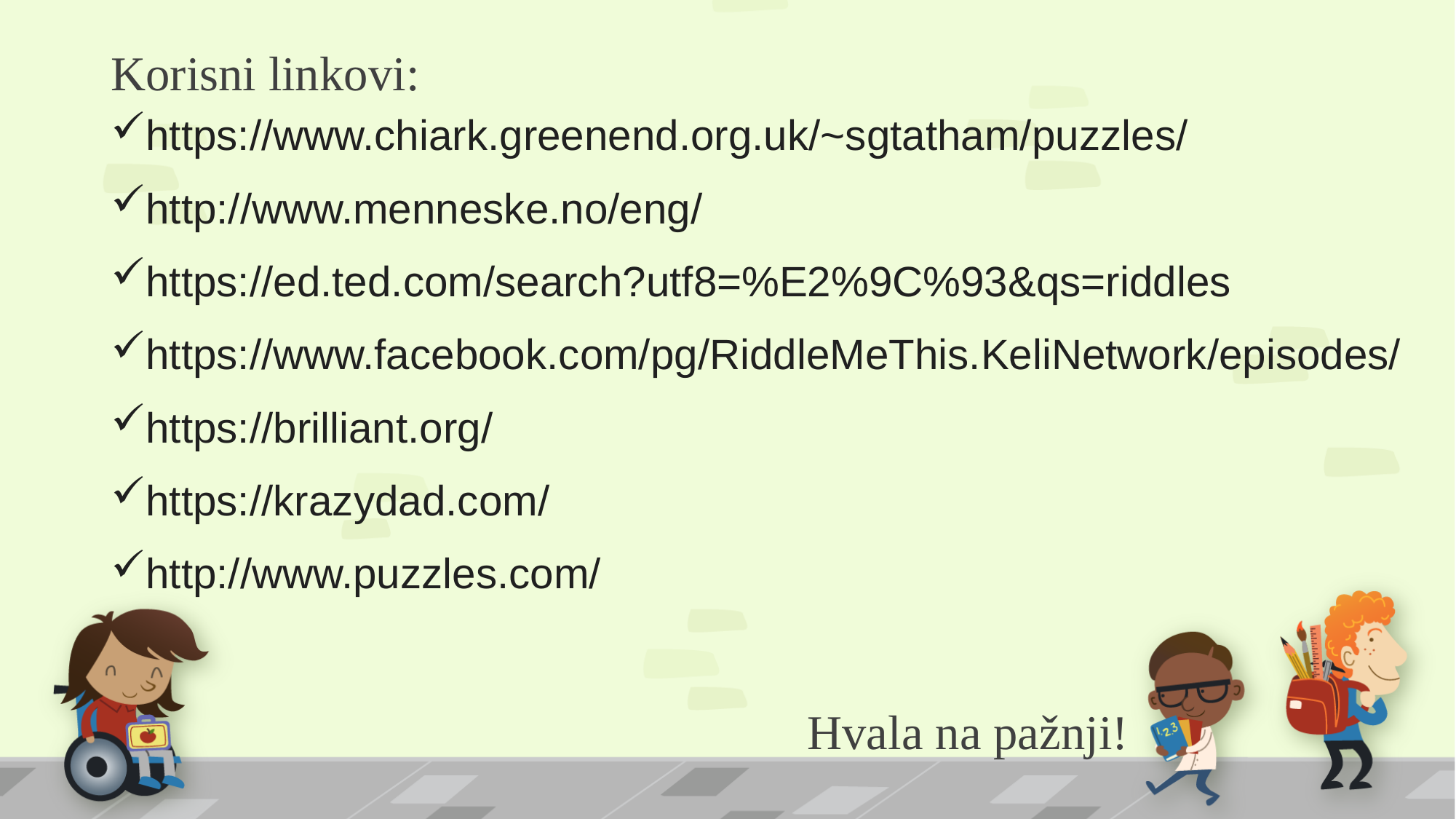

Korisni linkovi:
https://www.chiark.greenend.org.uk/~sgtatham/puzzles/
http://www.menneske.no/eng/
https://ed.ted.com/search?utf8=%E2%9C%93&qs=riddles
https://www.facebook.com/pg/RiddleMeThis.KeliNetwork/episodes/
https://brilliant.org/
https://krazydad.com/
http://www.puzzles.com/

Hvala na pažnji!